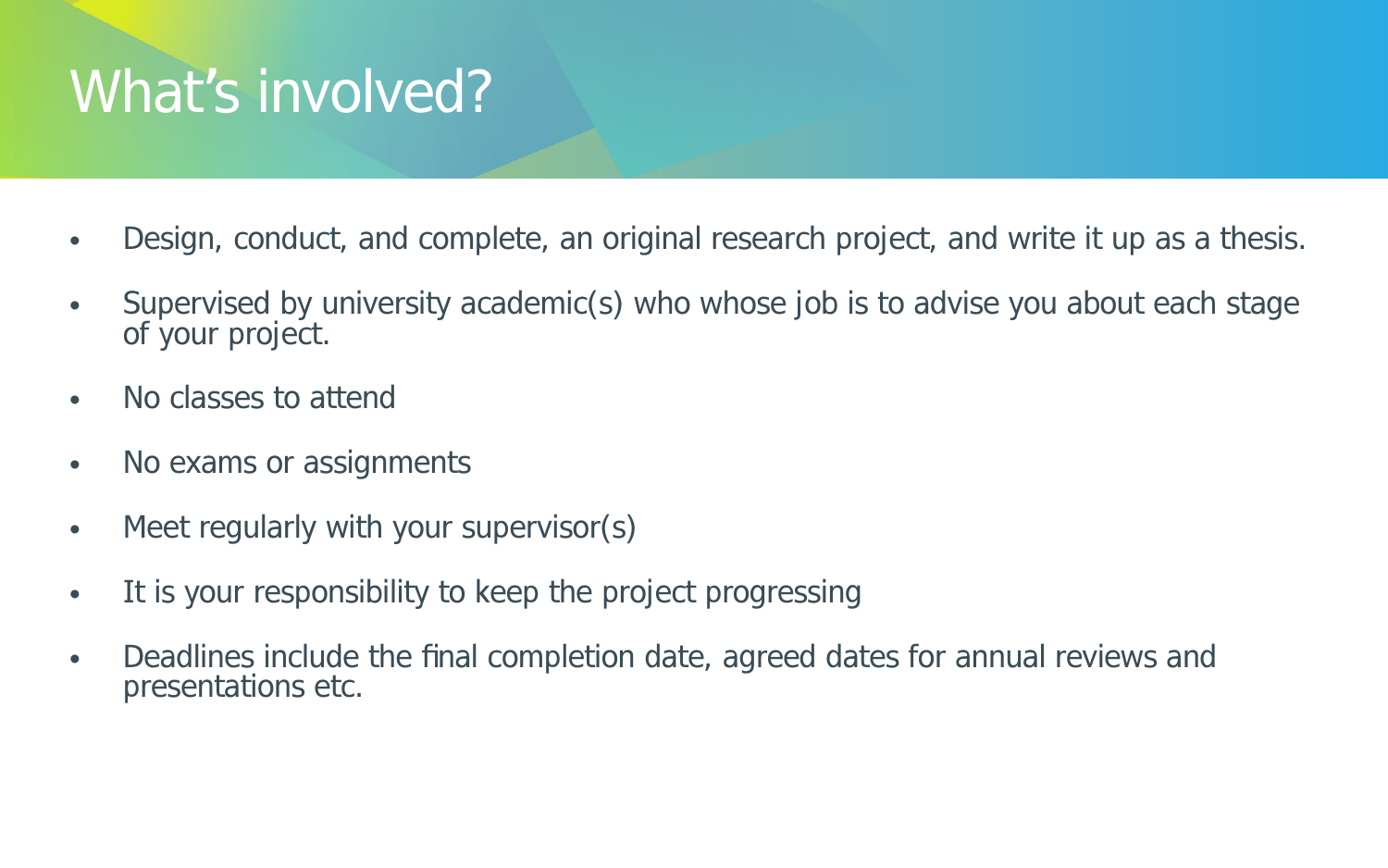

What’s involved?
Design, conduct, and complete, an original research project, and write it up as a thesis.
Supervised by university academic(s) who whose job is to advise you about each stage of your project.
No classes to attend
No exams or assignments
Meet regularly with your supervisor(s)
It is your responsibility to keep the project progressing
Deadlines include the final completion date, agreed dates for annual reviews and presentations etc.